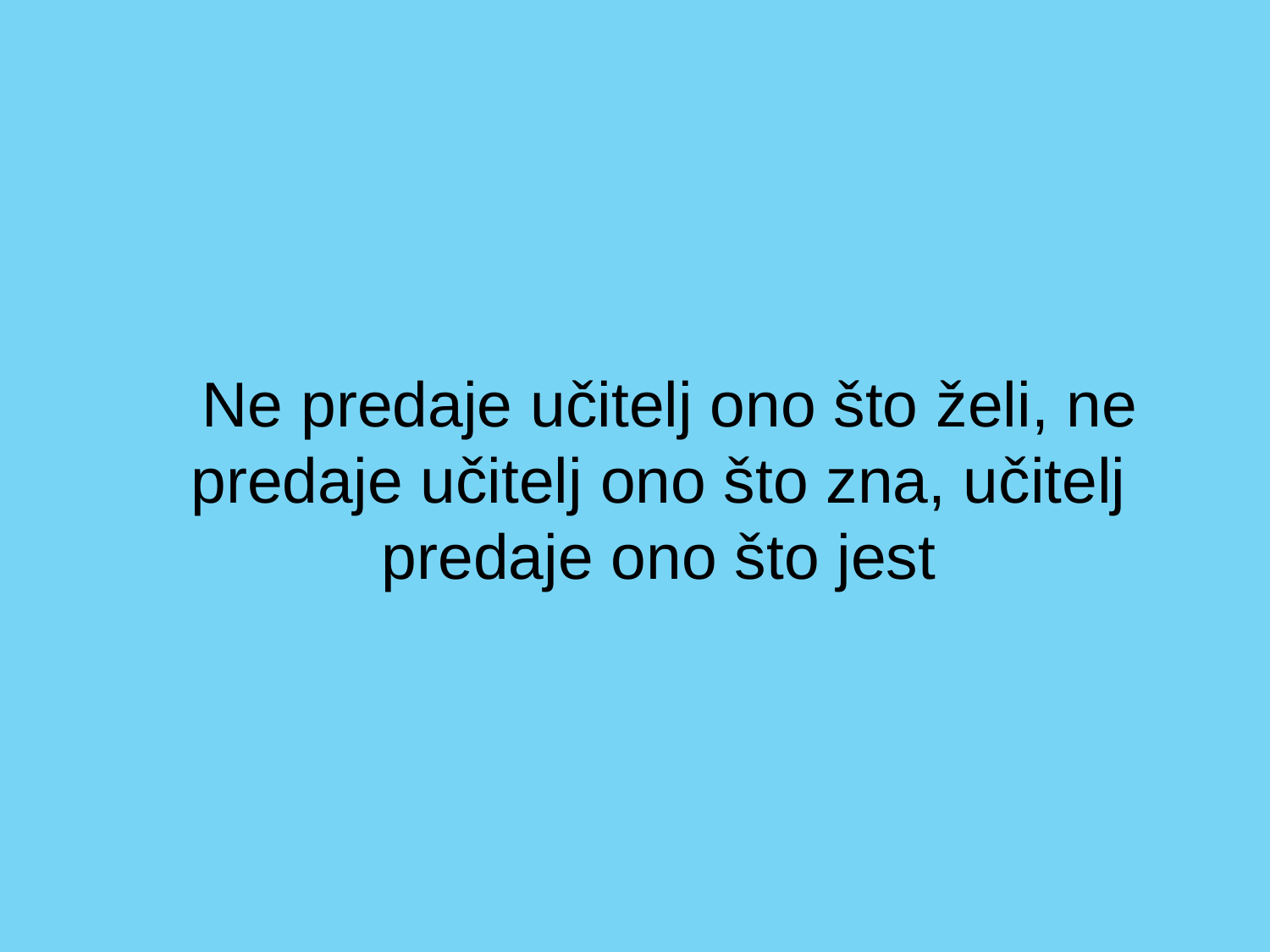

Ne predaje učitelj ono što želi, ne predaje učitelj ono što zna, učitelj predaje ono što jest